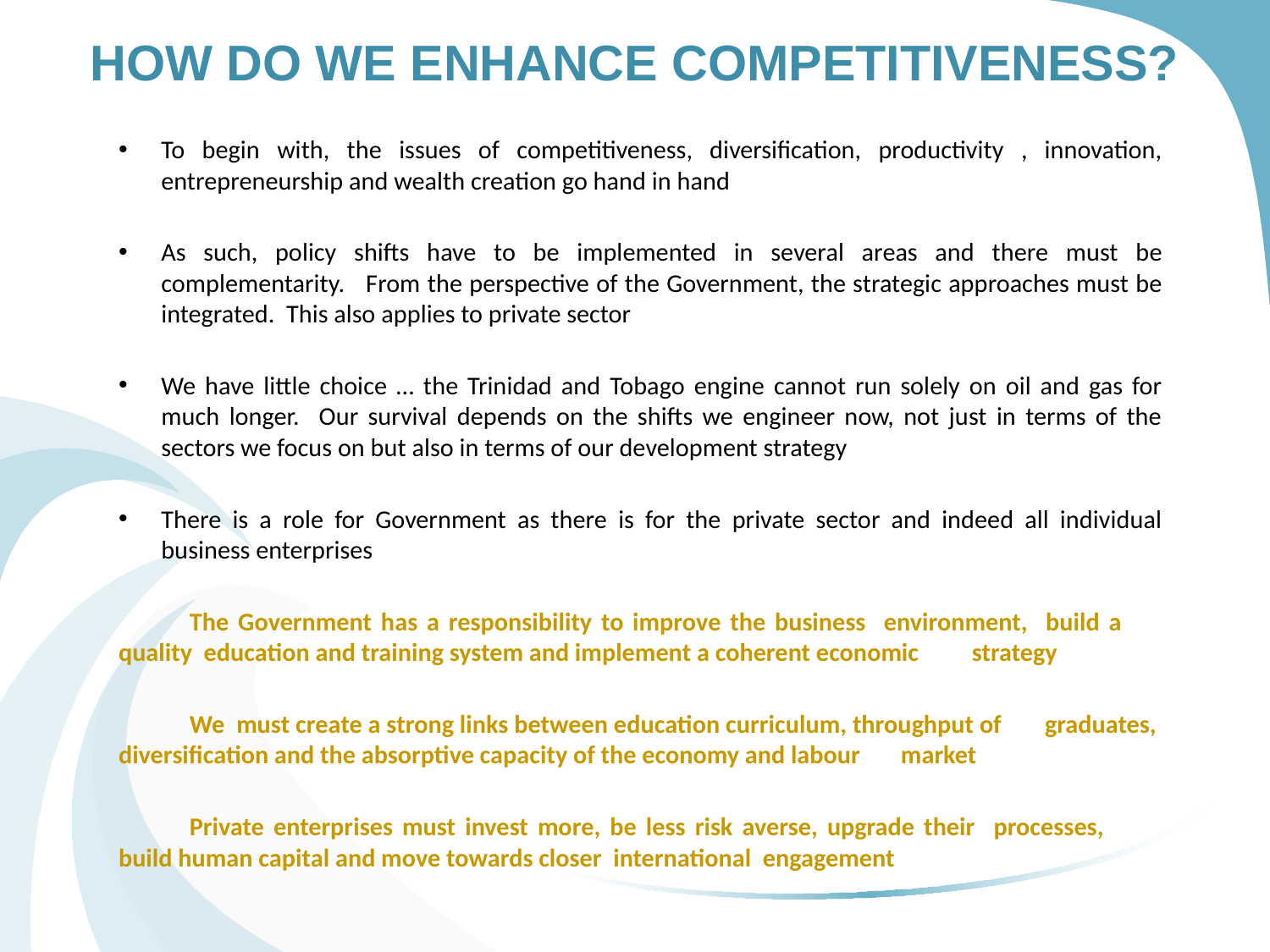

# How do we enhance Competitiveness?
To begin with, the issues of competitiveness, diversification, productivity , innovation, entrepreneurship and wealth creation go hand in hand

As such, policy shifts have to be implemented in several areas and there must be complementarity.   From the perspective of the Government, the strategic approaches must be integrated.  This also applies to private sector

We have little choice … the Trinidad and Tobago engine cannot run solely on oil and gas for much longer.  Our survival depends on the shifts we engineer now, not just in terms of the sectors we focus on but also in terms of our development strategy

There is a role for Government as there is for the private sector and indeed all individual business enterprises

	The Government has a responsibility to improve the business  environment,  build a 	quality  education and training system and implement a coherent economic 	strategy

	We  must create a strong links between education curriculum, throughput of  	graduates,  diversification and the absorptive capacity of the economy and labour 	market

	Private enterprises must invest more, be less risk averse, upgrade their  processes, 	build human capital and move towards closer  international  engagement